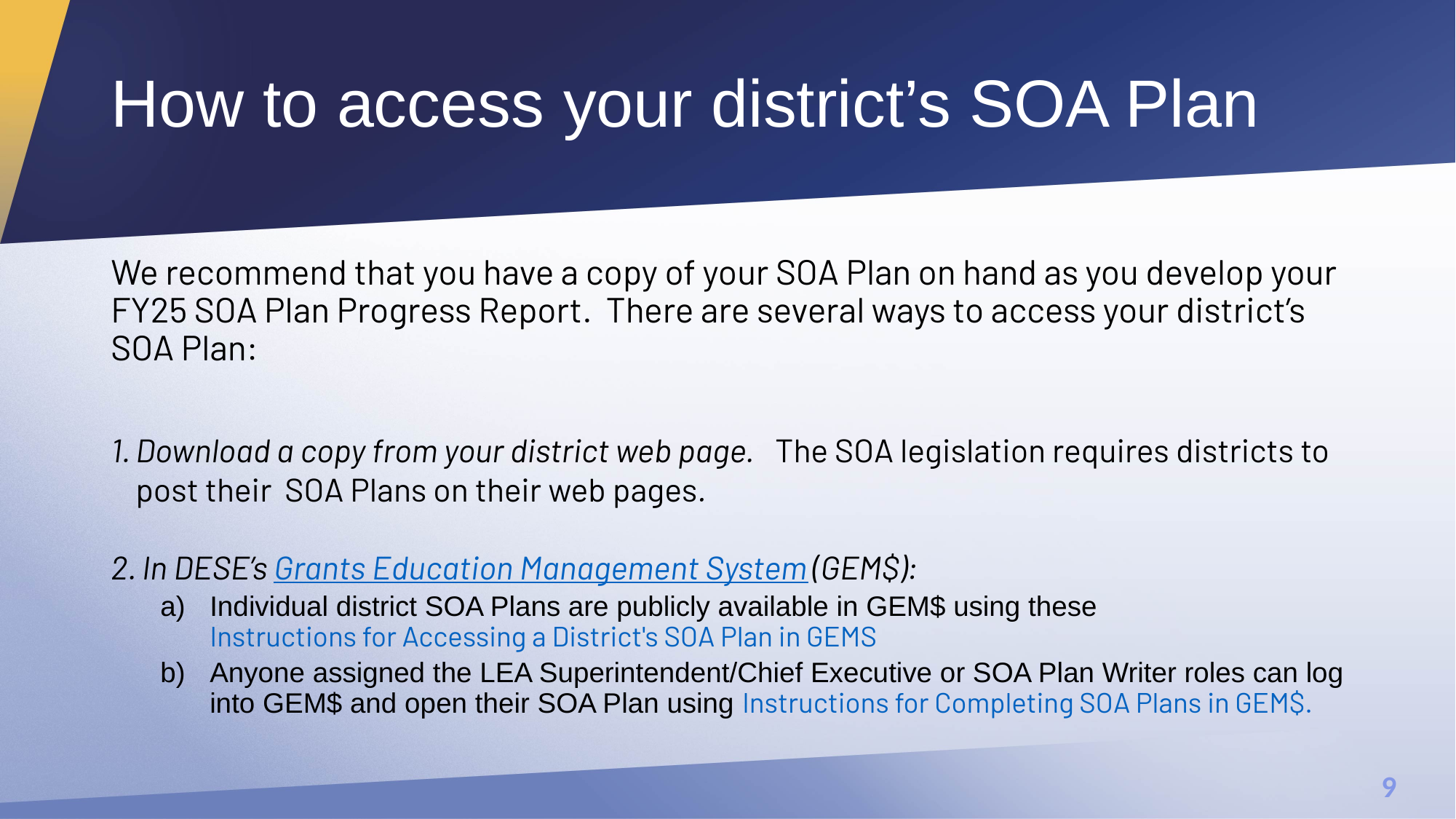

# How to access your district’s SOA Plan
We recommend that you have a copy of your SOA Plan on hand as you develop your FY25 SOA Plan Progress Report.  There are several ways to access your district’s SOA Plan:

Download a copy from your district web page.   The SOA legislation requires districts to post their  SOA Plans on their web pages.

 In DESE’s Grants Education Management System (GEM$):
Individual district SOA Plans are publicly available in GEM$ using these Instructions for Accessing a District's SOA Plan in GEMS
Anyone assigned the LEA Superintendent/Chief Executive or SOA Plan Writer roles can log into GEM$ and open their SOA Plan using Instructions for Completing SOA Plans in GEM$.